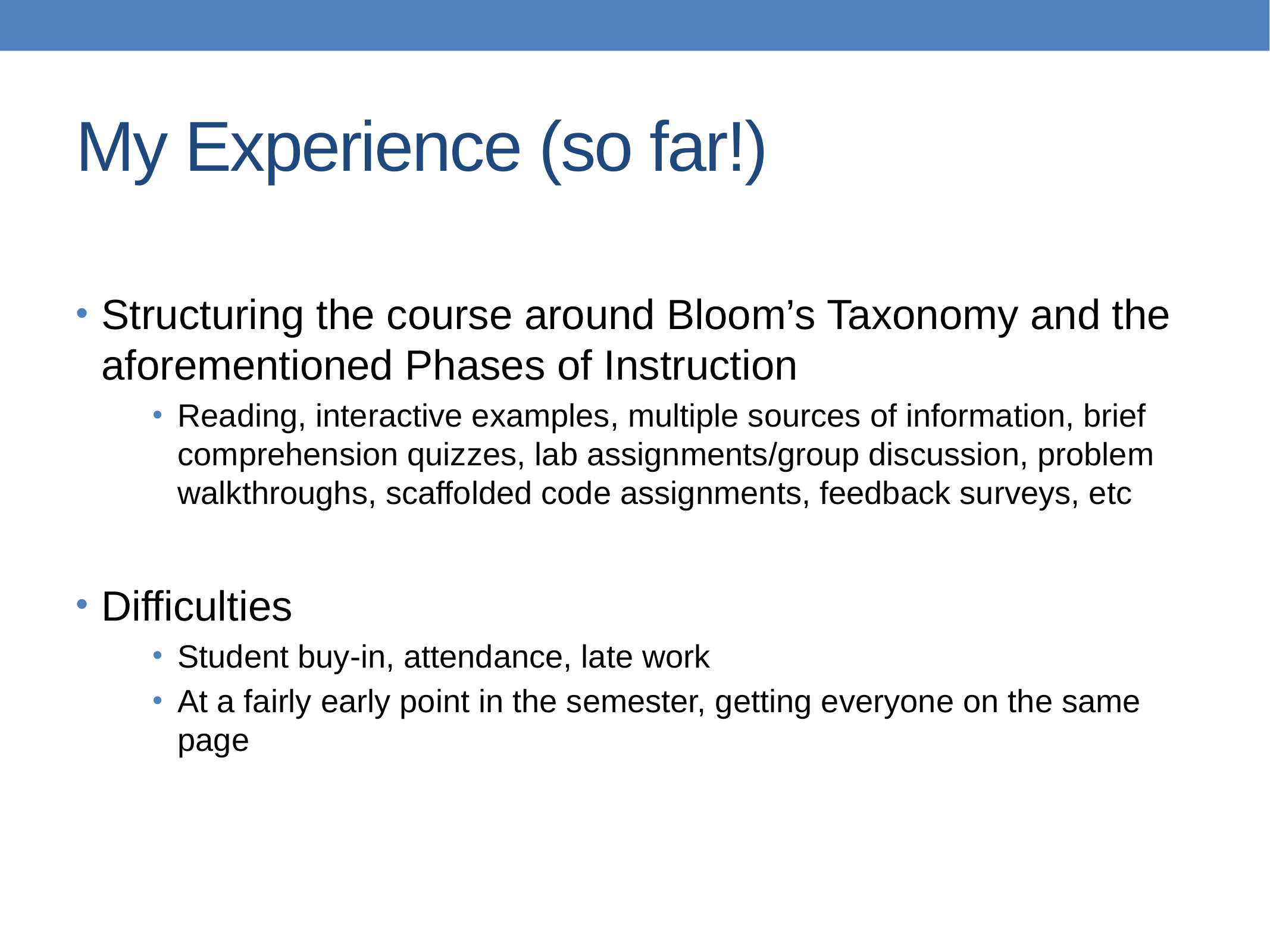

# My Experience (so far!)

Structuring the course around Bloom’s Taxonomy and the aforementioned Phases of Instruction
Reading, interactive examples, multiple sources of information, brief comprehension quizzes, lab assignments/group discussion, problem walkthroughs, scaffolded code assignments, feedback surveys, etc

Difficulties
Student buy-in, attendance, late work
At a fairly early point in the semester, getting everyone on the same page